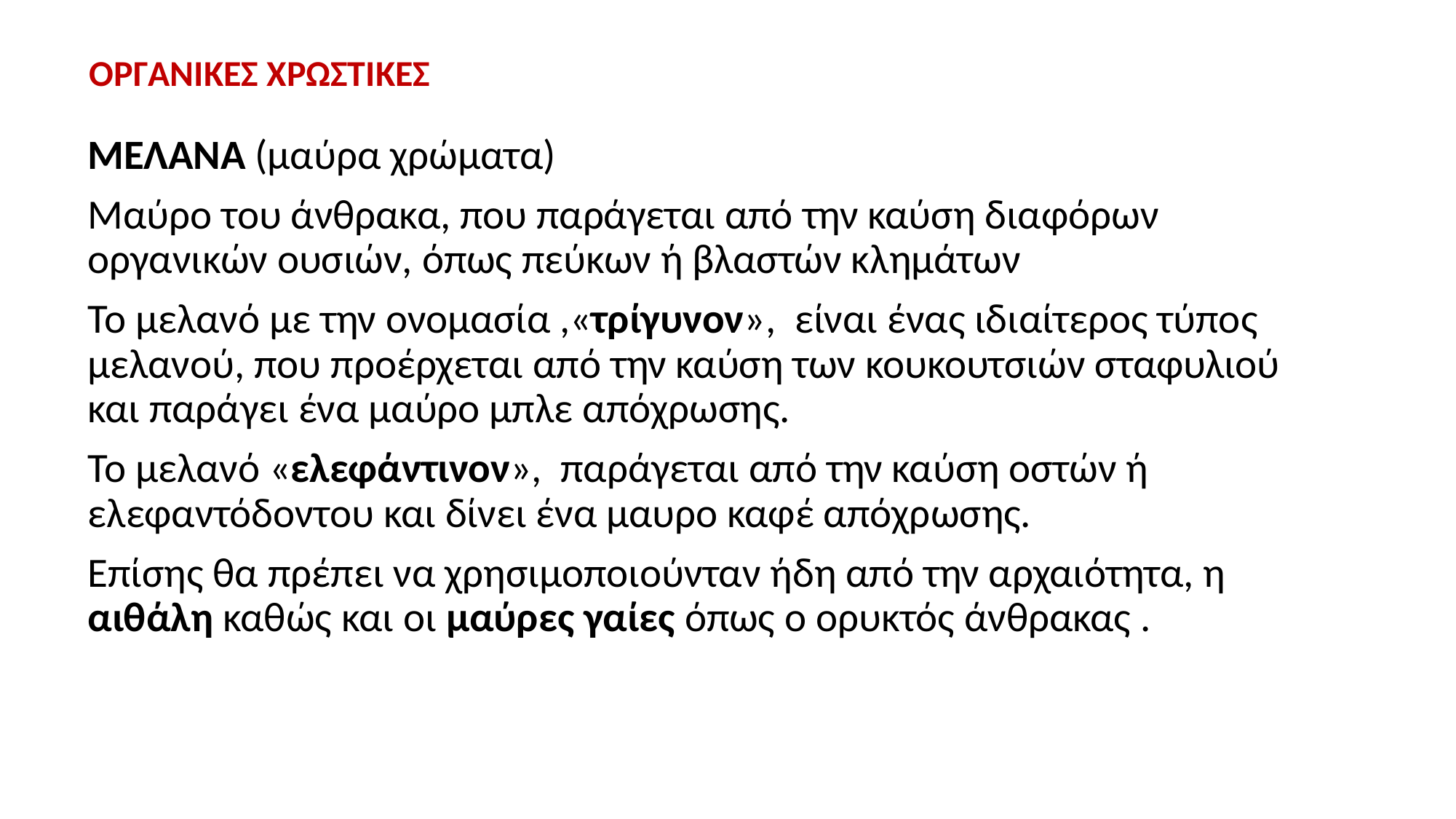

ΟΡΓΑΝΙΚΕΣ ΧΡΩΣΤΙΚΕΣ
ΜΕΛΑΝΑ (μαύρα χρώματα)
Μαύρο του άνθρακα, που παράγεται από την καύση διαφόρων οργανικών ουσιών, όπως πεύκων ή βλαστών κλημάτων
Το μελανό με την ονομασία ,«τρίγυνον»,  είναι ένας ιδιαίτερος τύπος μελανού, που προέρχεται από την καύση των κουκουτσιών σταφυλιού και παράγει ένα μαύρο μπλε απόχρωσης.
Το μελανό «ελεφάντινον»,  παράγεται από την καύση οστών ή ελεφαντόδοντου και δίνει ένα μαυρο καφέ απόχρωσης.
Επίσης θα πρέπει να χρησιμοποιούνταν ήδη από την αρχαιότητα, η αιθάλη καθώς και οι μαύρες γαίες όπως ο ορυκτός άνθρακας .